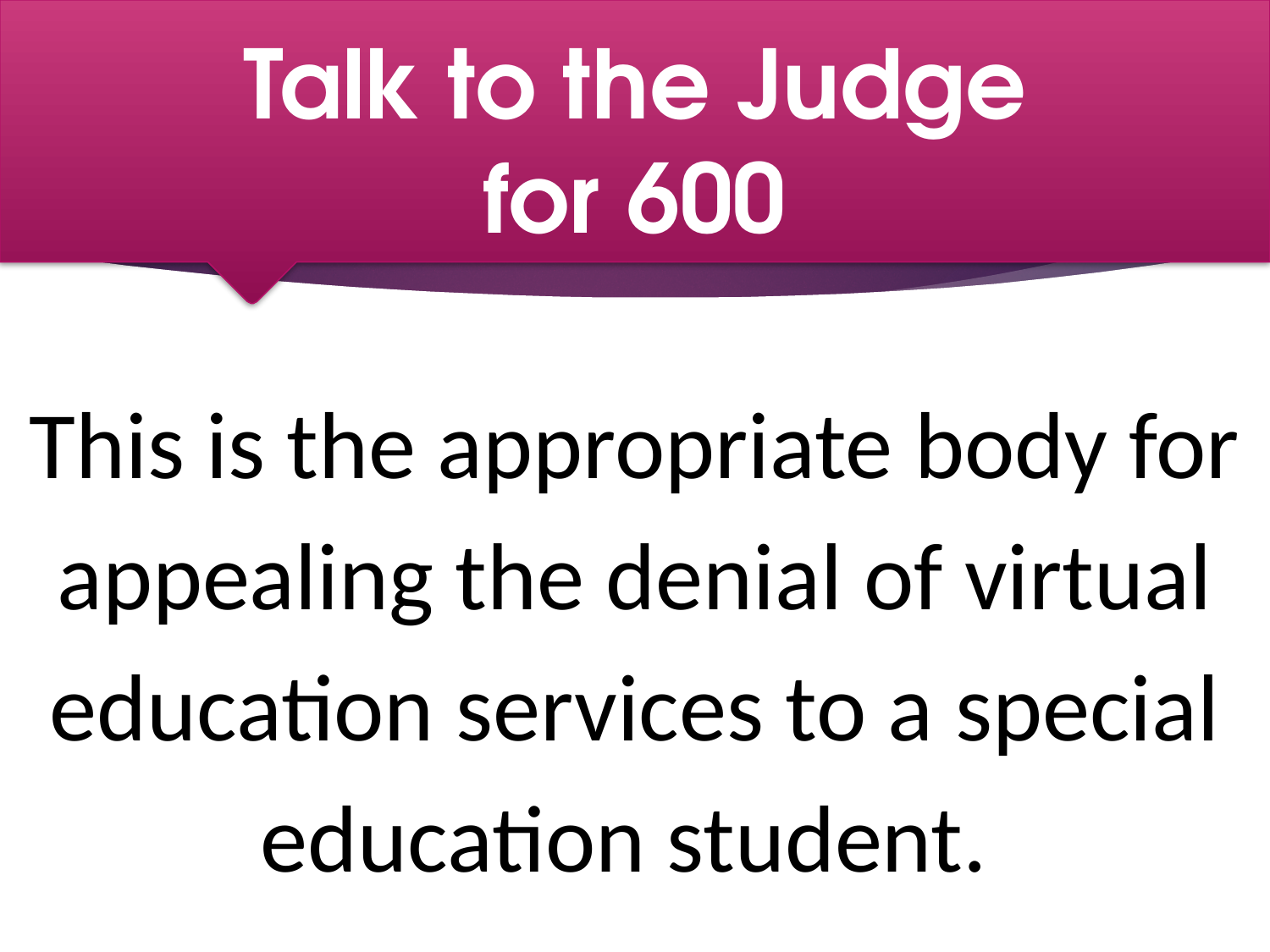

# Talk to the Judge for 600
This is the appropriate body for appealing the denial of virtual education services to a special education student.